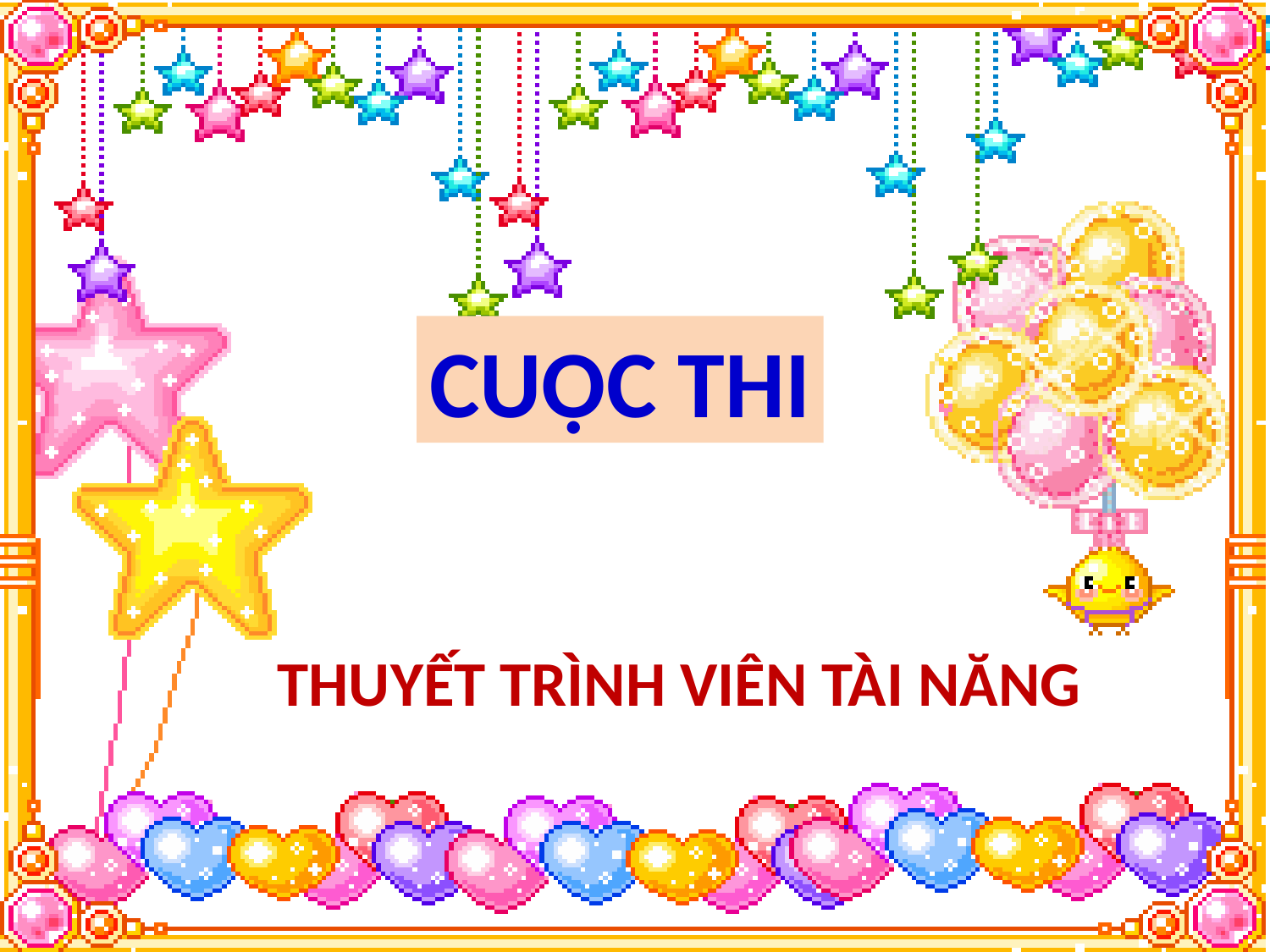

Cuộc thi
Thuyết trình viên tài năng